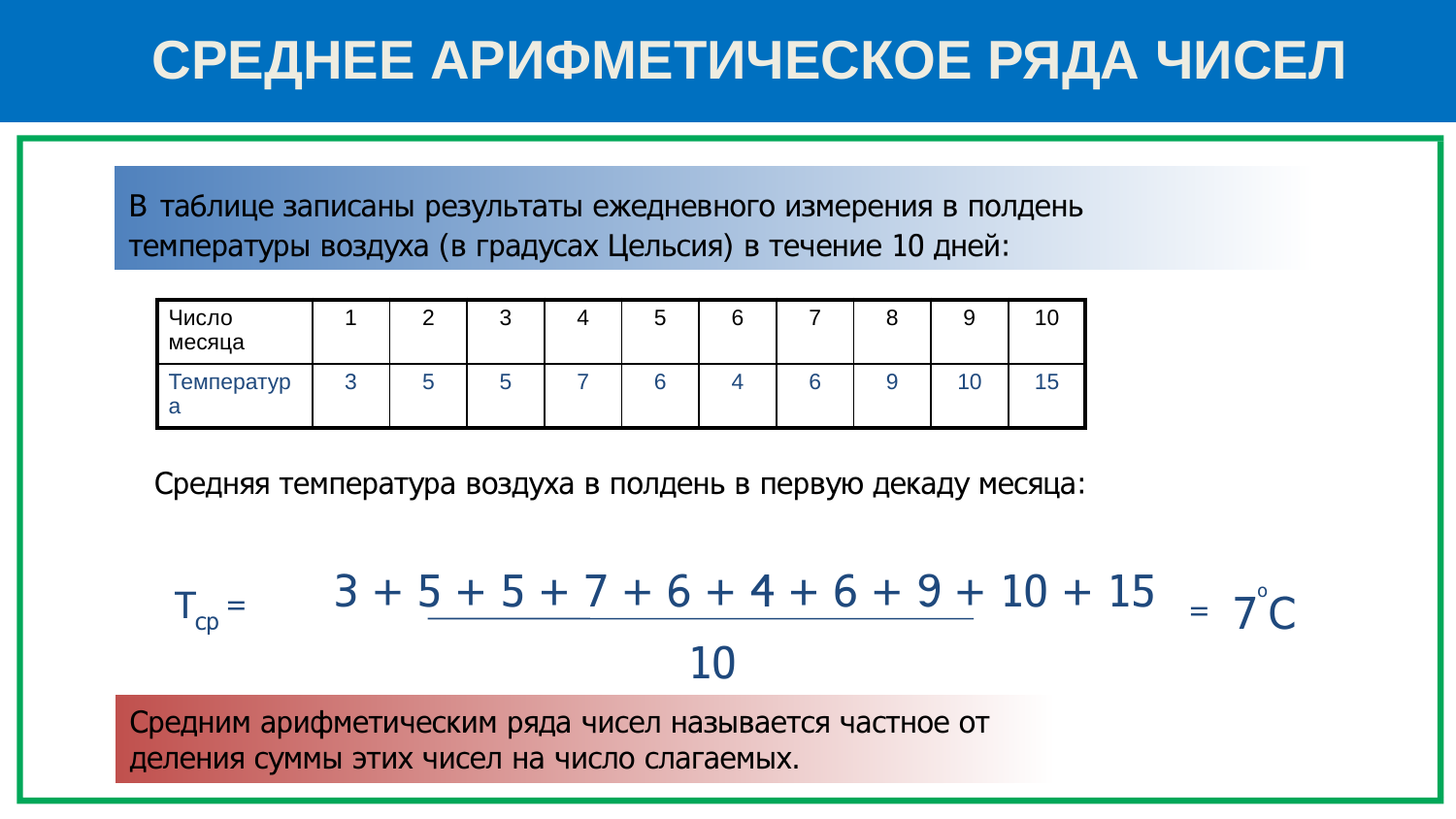

# СРЕДНЕЕ АРИФМЕТИЧЕСКОЕ РЯДА ЧИСЕЛ
В таблице записаны результаты ежедневного измерения в полдень
температуры воздуха (в градусах Цельсия) в течение 10 дней:
| Число месяца | 1 | 2 | 3 | 4 | 5 | 6 | 7 | 8 | 9 | 10 |
| --- | --- | --- | --- | --- | --- | --- | --- | --- | --- | --- |
| Температура | 3 | 5 | 5 | 7 | 6 | 4 | 6 | 9 | 10 | 15 |
Средняя температура воздуха в полдень в первую декаду месяца:
3 + 5 + 5 + 7 + 6 + 4 + 6 + 9 + 10 + 15
о
С
Т
ср
=
7
=

10
Средним арифметическим ряда чисел называется частное от
деления суммы этих чисел на число слагаемых.